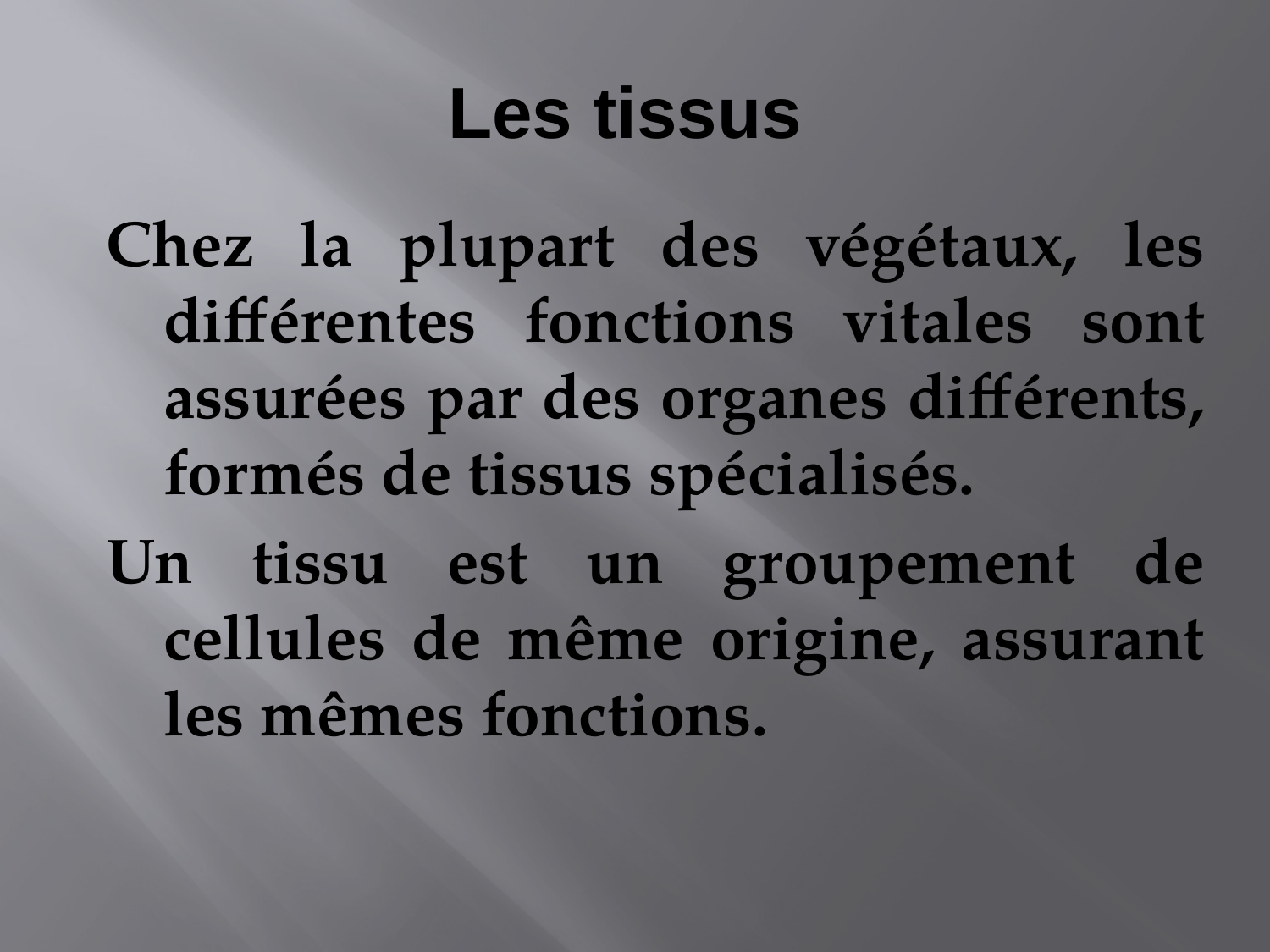

# Les tissus
Chez la plupart des végétaux, les différentes fonctions vitales sont assurées par des organes différents, formés de tissus spécialisés.
Un tissu est un groupement de cellules de même origine, assurant les mêmes fonctions.